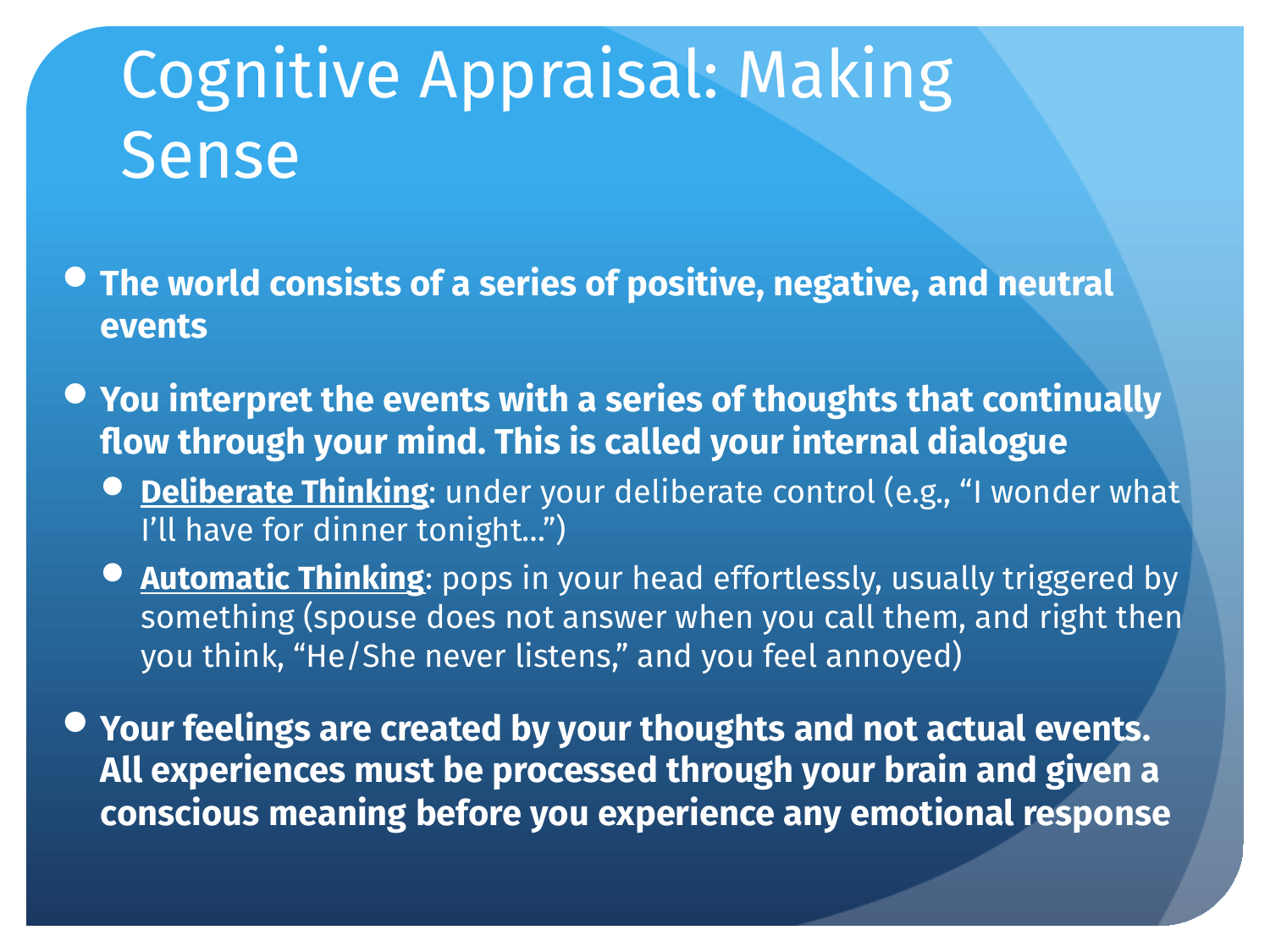

# Cognitive Appraisal: Making Sense
The world consists of a series of positive, negative, and neutral events
You interpret the events with a series of thoughts that continually flow through your mind. This is called your internal dialogue
Deliberate Thinking: under your deliberate control (e.g., “I wonder what I’ll have for dinner tonight…”)
Automatic Thinking: pops in your head effortlessly, usually triggered by something (spouse does not answer when you call them, and right then you think, “He/She never listens,” and you feel annoyed)
Your feelings are created by your thoughts and not actual events. All experiences must be processed through your brain and given a conscious meaning before you experience any emotional response